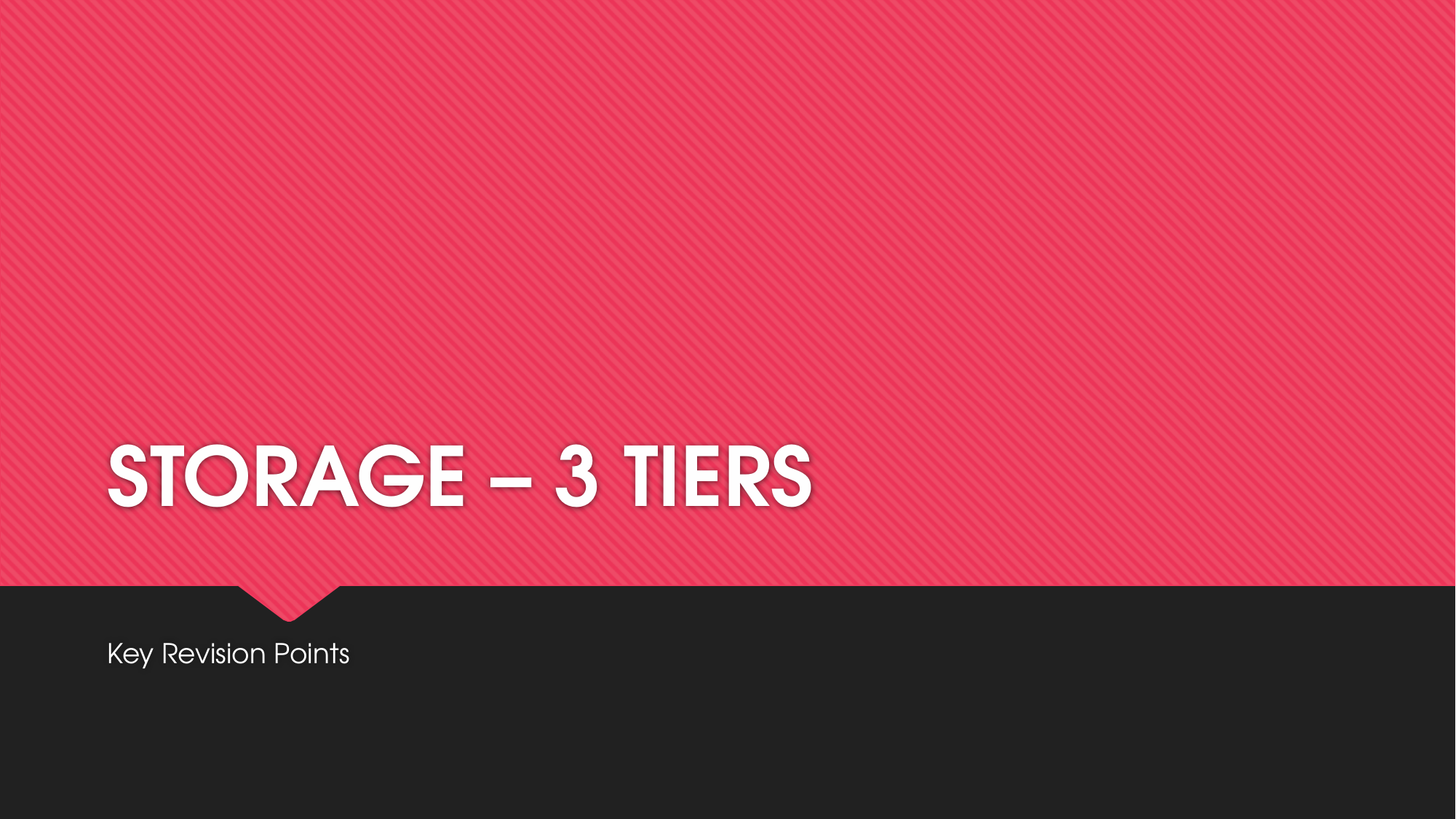

# STORAGE – 3 TIERS
Key Revision Points